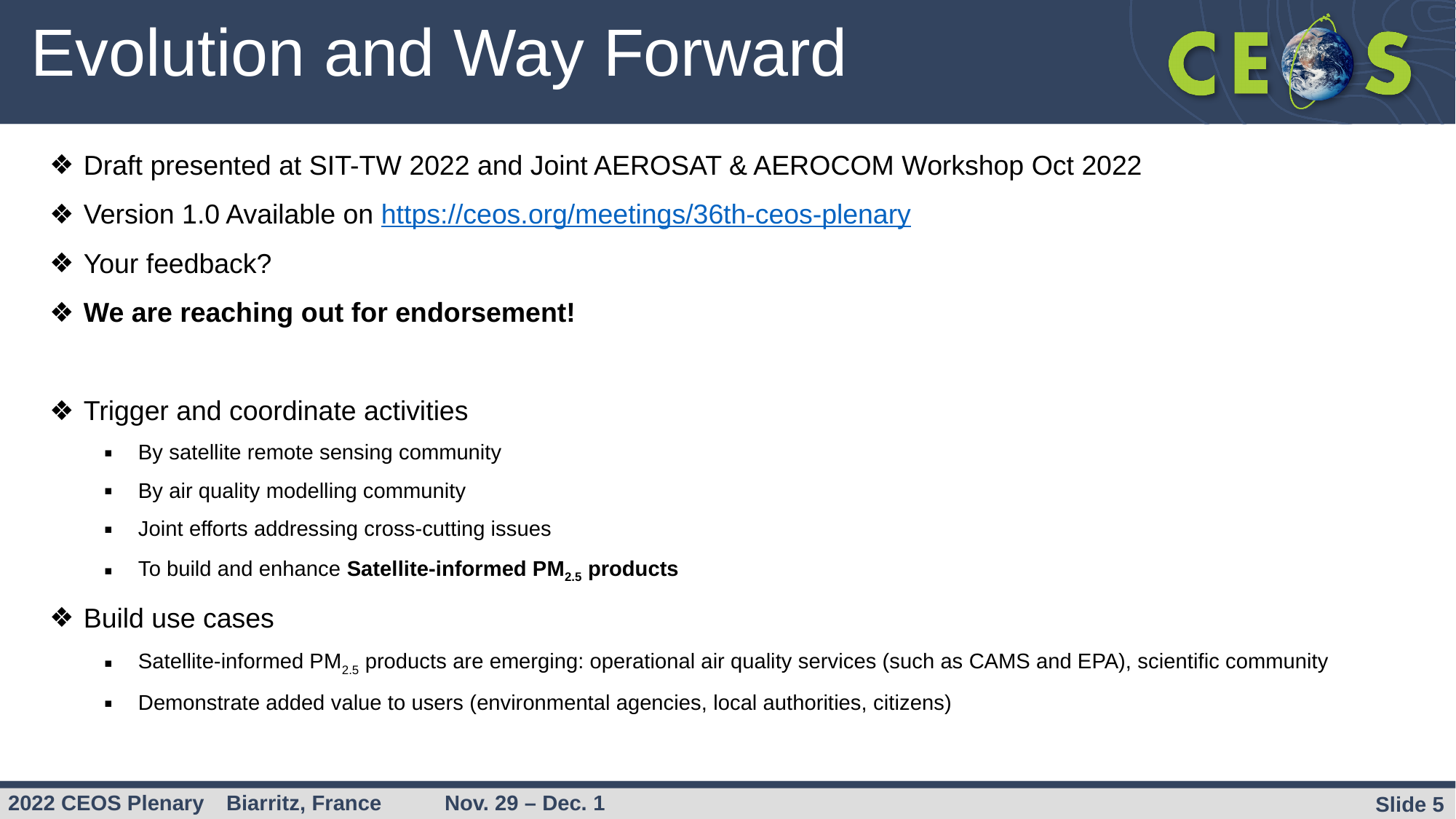

# Evolution and Way Forward
Draft presented at SIT-TW 2022 and Joint AEROSAT & AEROCOM Workshop Oct 2022
Version 1.0 Available on https://ceos.org/meetings/36th-ceos-plenary
Your feedback?
We are reaching out for endorsement!

Trigger and coordinate activities
By satellite remote sensing community
By air quality modelling community
Joint efforts addressing cross-cutting issues
To build and enhance Satellite-informed PM2.5 products
Build use cases
Satellite-informed PM2.5 products are emerging: operational air quality services (such as CAMS and EPA), scientific community
Demonstrate added value to users (environmental agencies, local authorities, citizens)